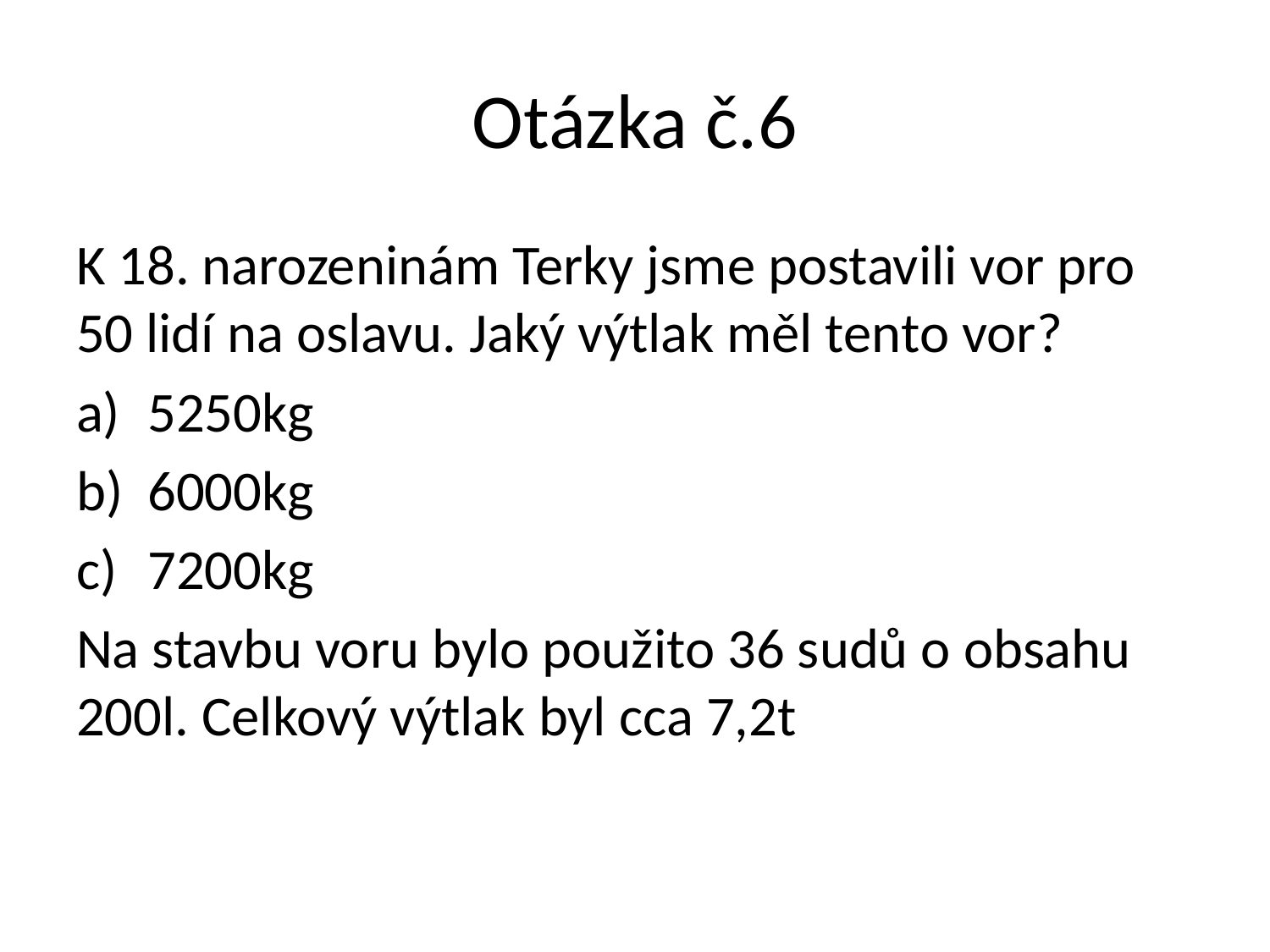

# Otázka č.6
K 18. narozeninám Terky jsme postavili vor pro 50 lidí na oslavu. Jaký výtlak měl tento vor?
5250kg
6000kg
7200kg
Na stavbu voru bylo použito 36 sudů o obsahu 200l. Celkový výtlak byl cca 7,2t